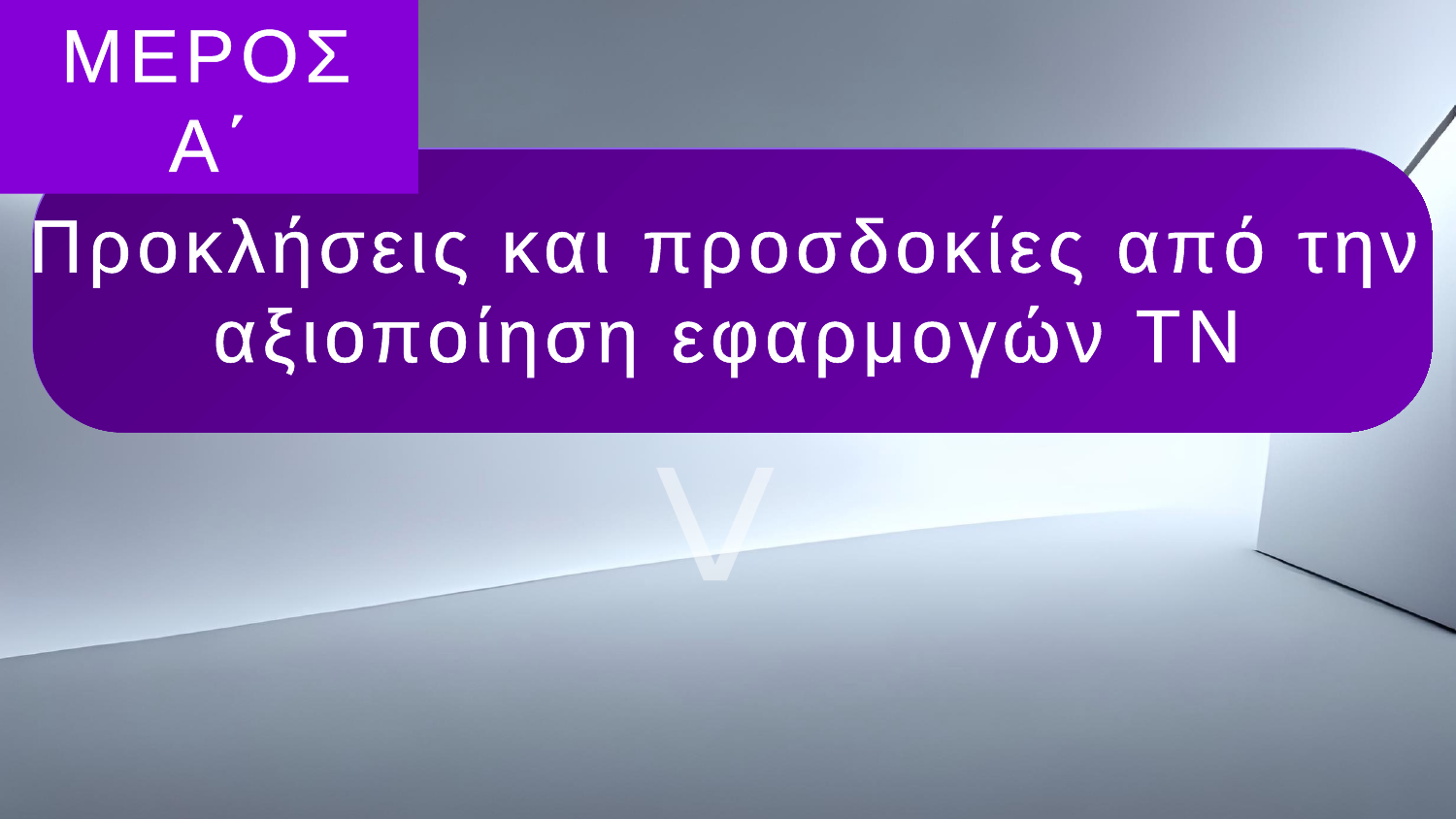

ΜΕΡΟΣ Α΄

Προκλήσεις και προσδοκίες από την αξιοποίηση εφαρμογών ΤΝ
>